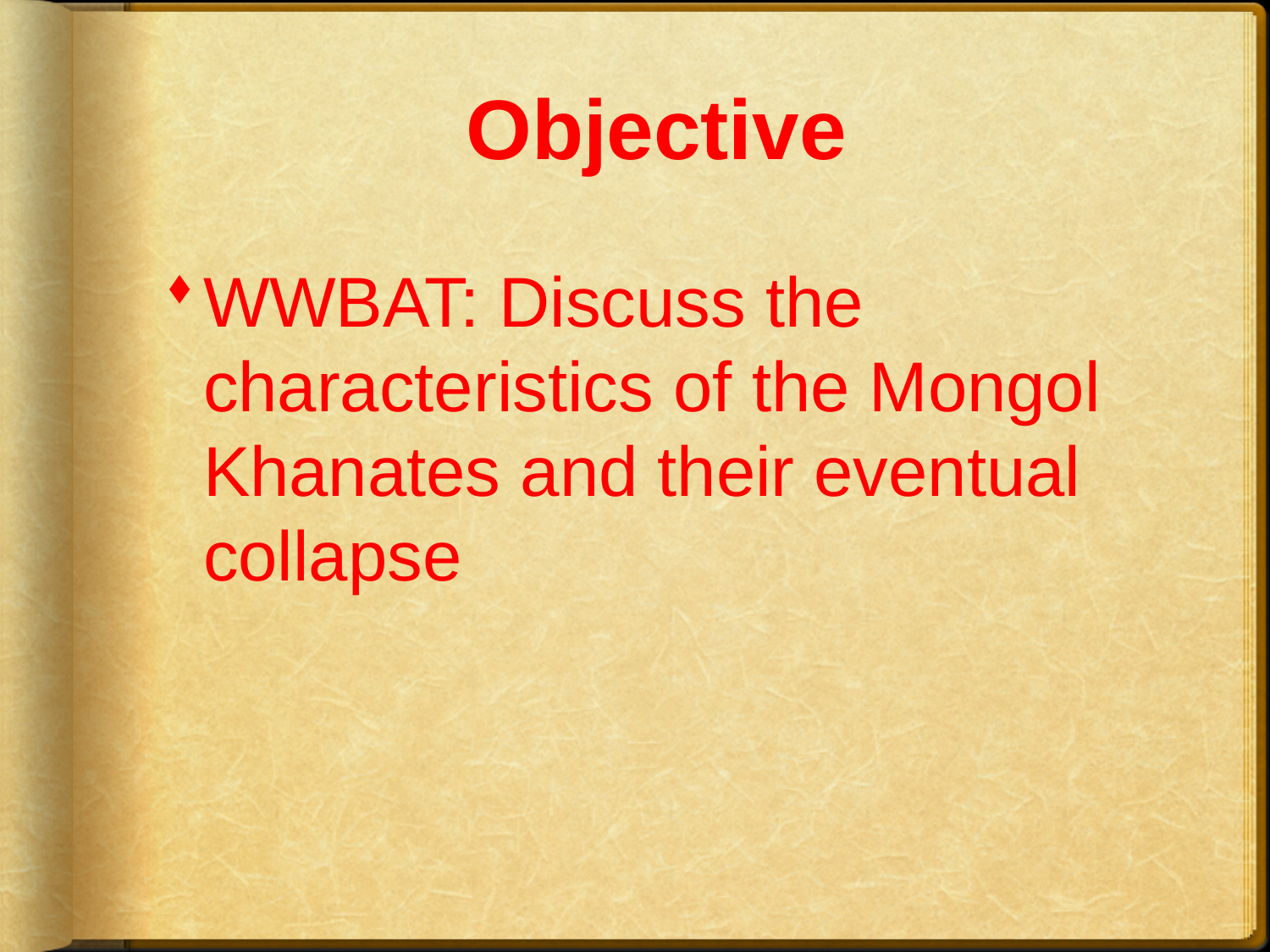

# Objective
WWBAT: Discuss the characteristics of the Mongol Khanates and their eventual collapse